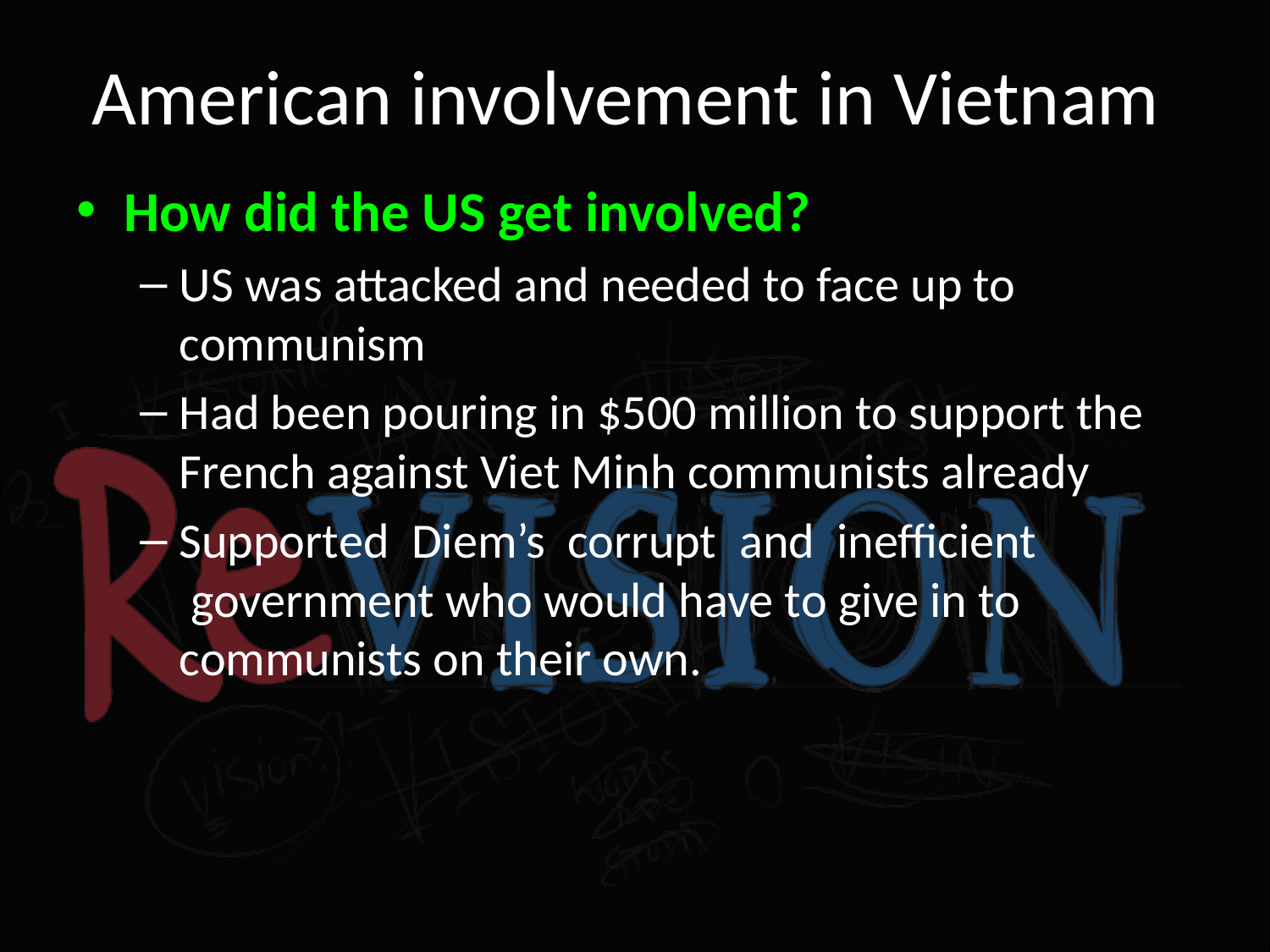

# American involvement in Vietnam
How did the US get involved?
US was attacked and needed to face up to communism
Had been pouring in $500 million to support the French against Viet Minh communists already
Supported  Diem’s  corrupt  and  inefficient  government who would have to give in to communists on their own.